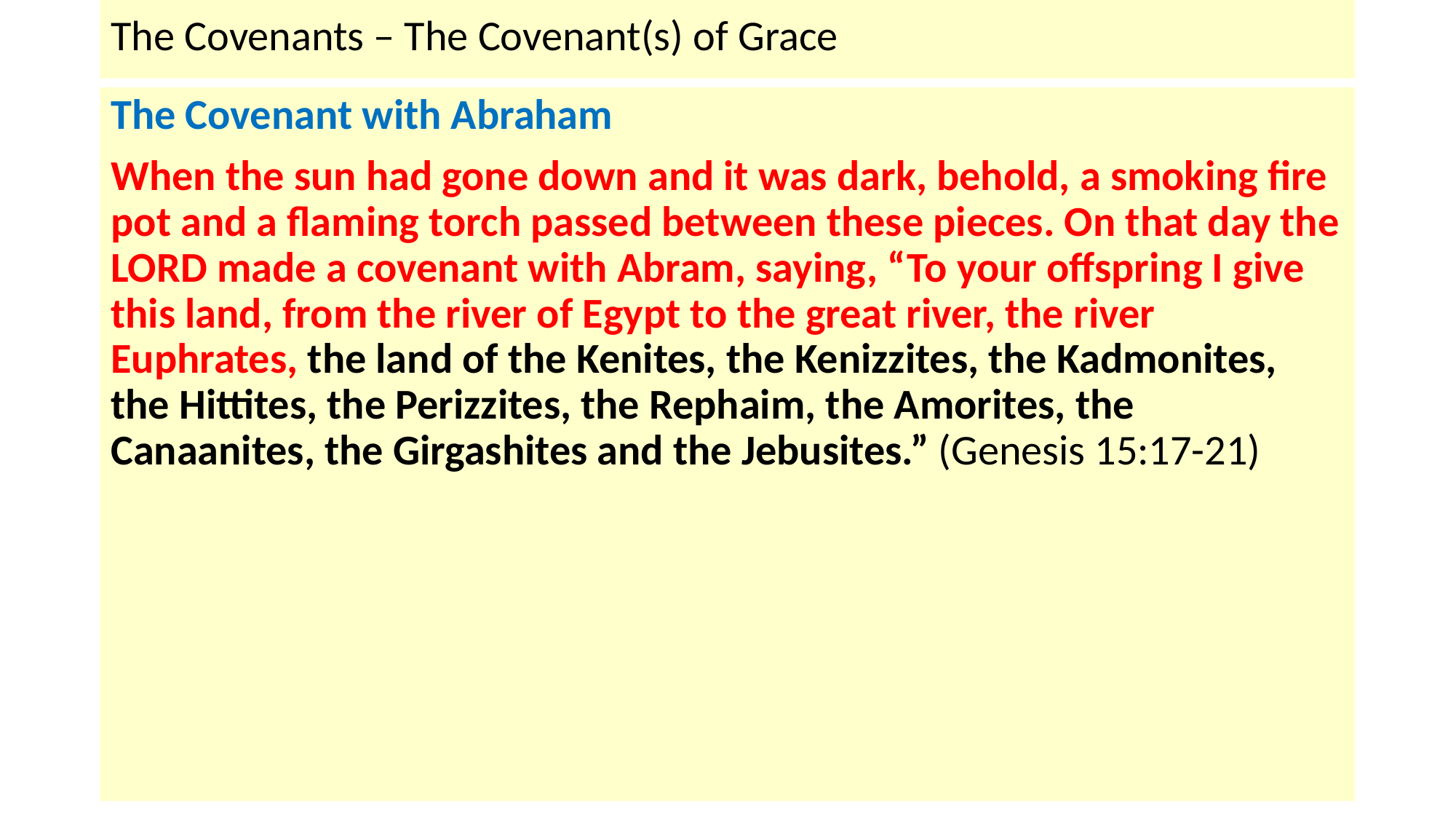

# The Covenants – The Covenant(s) of Grace
The Covenant with Abraham
When the sun had gone down and it was dark, behold, a smoking fire pot and a flaming torch passed between these pieces. On that day the LORD made a covenant with Abram, saying, “To your offspring I give this land, from the river of Egypt to the great river, the river Euphrates, the land of the Kenites, the Kenizzites, the Kadmonites, the Hittites, the Perizzites, the Rephaim, the Amorites, the Canaanites, the Girgashites and the Jebusites.” (Genesis 15:17-21)